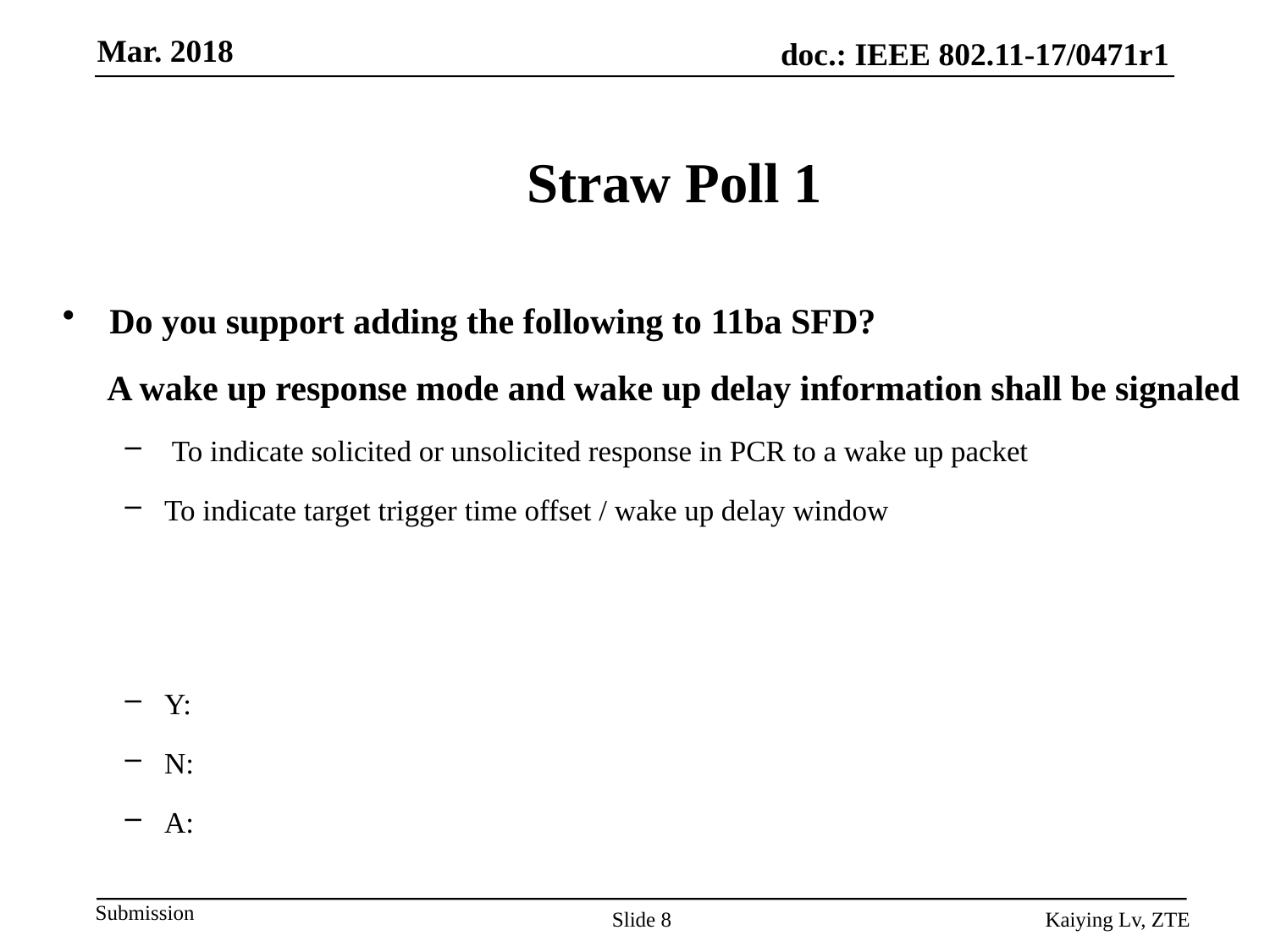

# Straw Poll 1
Do you support adding the following to 11ba SFD?
     A wake up response mode and wake up delay information shall be signaled
 To indicate solicited or unsolicited response in PCR to a wake up packet
To indicate target trigger time offset / wake up delay window

Y:
N:
A:
Slide 8